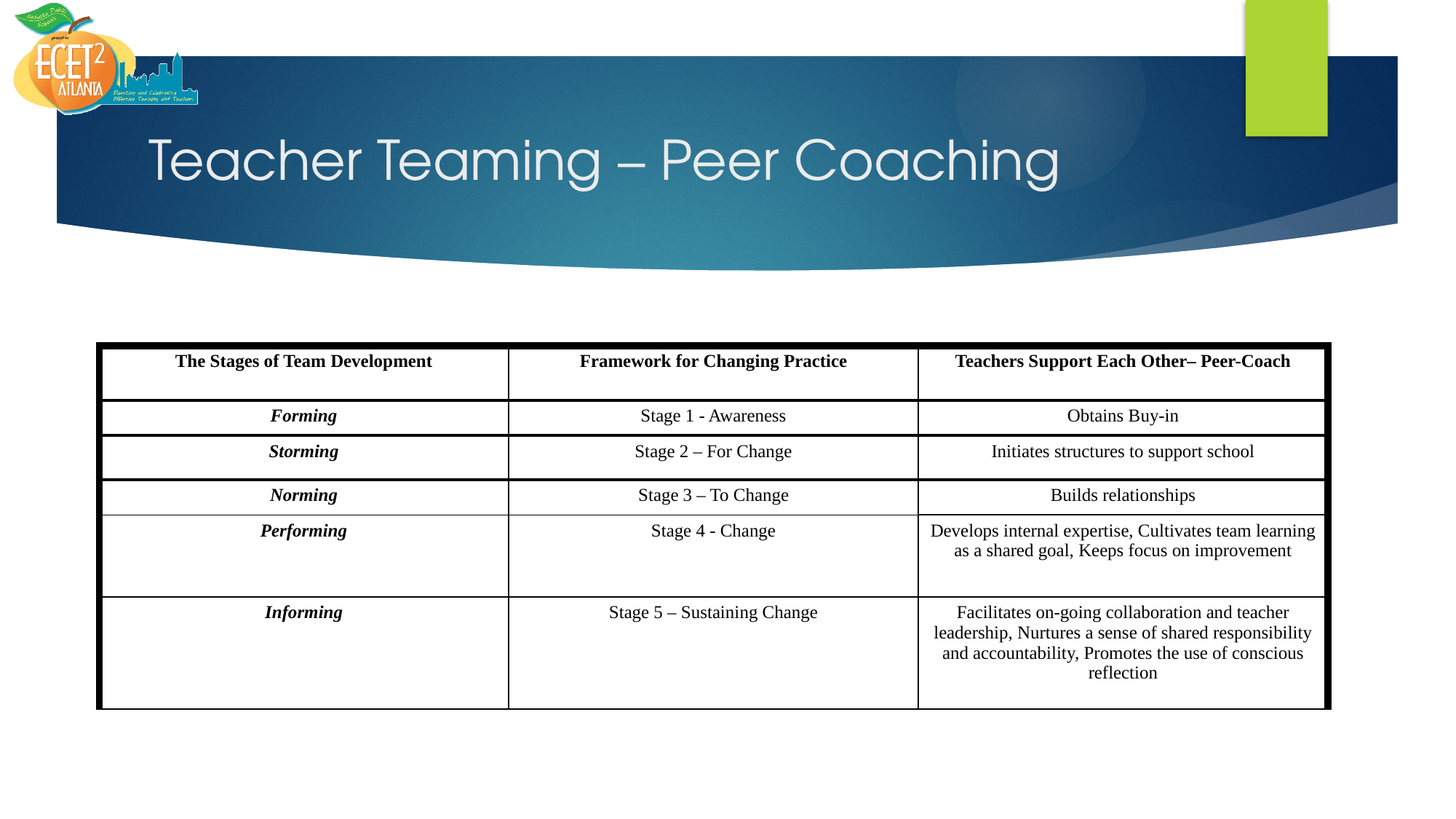

# Teacher Teaming – Peer Coaching
| The Stages of Team Development | Framework for Changing Practice | Teachers Support Each Other– Peer-Coach |
| --- | --- | --- |
| Forming | Stage 1 - Awareness | Obtains Buy-in |
| Storming | Stage 2 – For Change | Initiates structures to support school |
| Norming | Stage 3 – To Change | Builds relationships |
| Performing | Stage 4 - Change | Develops internal expertise, Cultivates team learning as a shared goal, Keeps focus on improvement |
| Informing | Stage 5 – Sustaining Change | Facilitates on-going collaboration and teacher leadership, Nurtures a sense of shared responsibility and accountability, Promotes the use of conscious reflection |